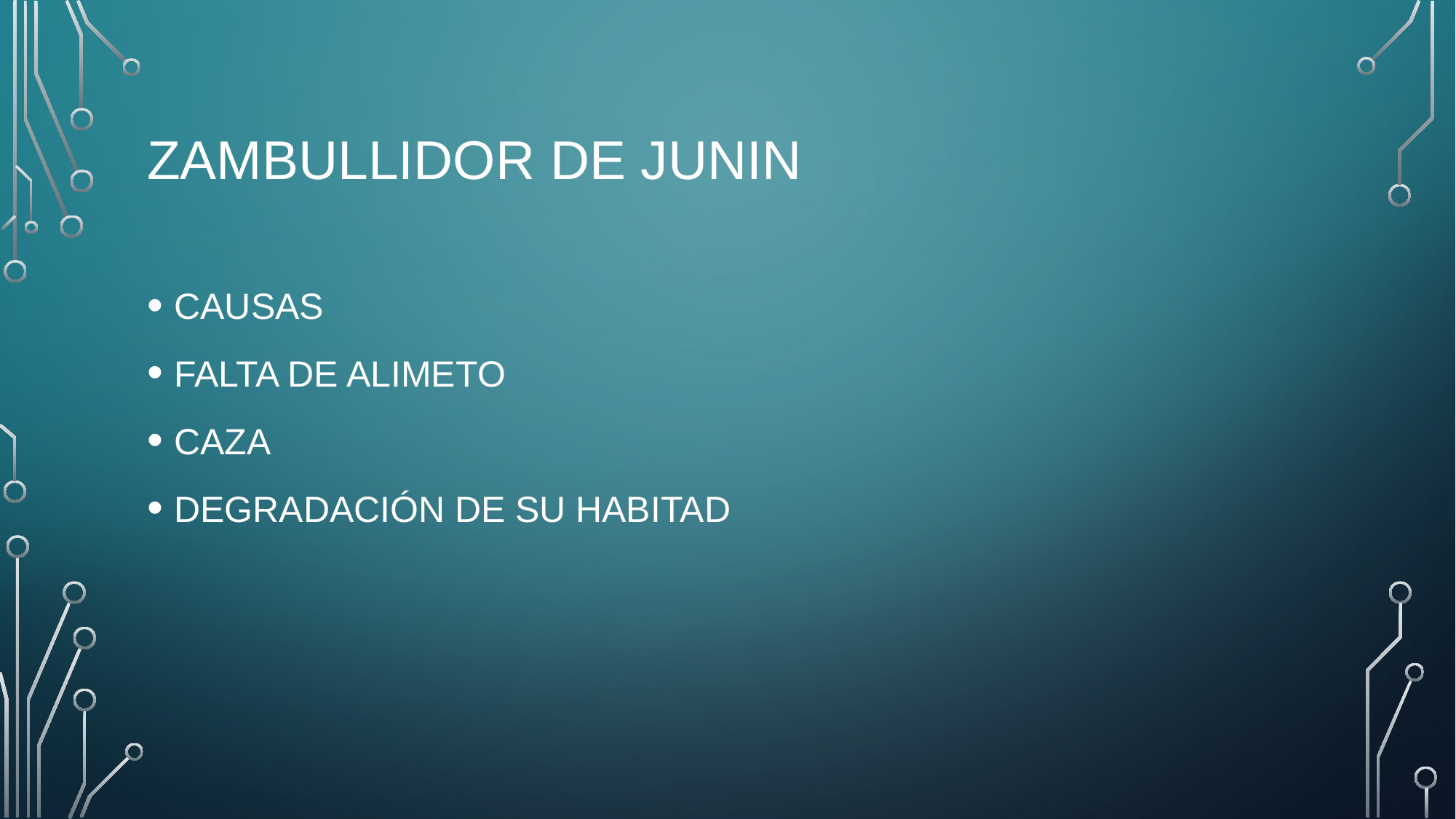

# ZAMBULLIDOR DE JUNIN
CAUSAS
FALTA DE ALIMETO
CAZA
DEGRADACIÓN DE SU HABITAD